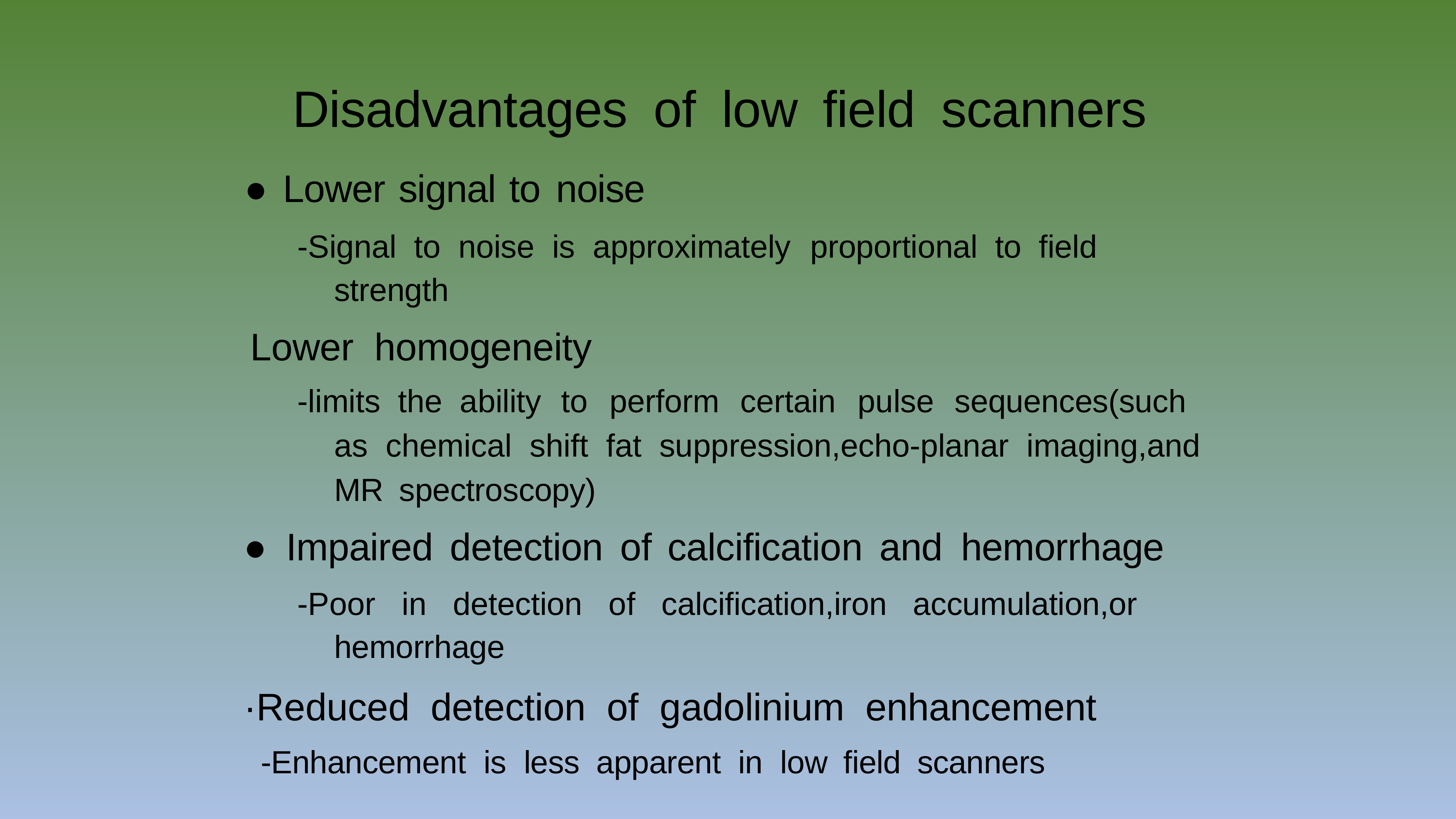

Disadvantages of low field scanners

● Lower signal to noise
-Signal  to  noise  is  approximately  proportional  to  field            strength
Lower  homogeneity
-limits  the  ability  to  perform  certain  pulse  sequences(such  as  chemical  shift  fat  suppression,echo-planar  imaging,and MR spectroscopy)
● Impaired detection of calcification and hemorrhage
-Poor   in   detection   of   calcification,iron   accumulation,or        hemorrhage
·Reduced  detection  of  gadolinium  enhancement
-Enhancement is less apparent in low field scanners